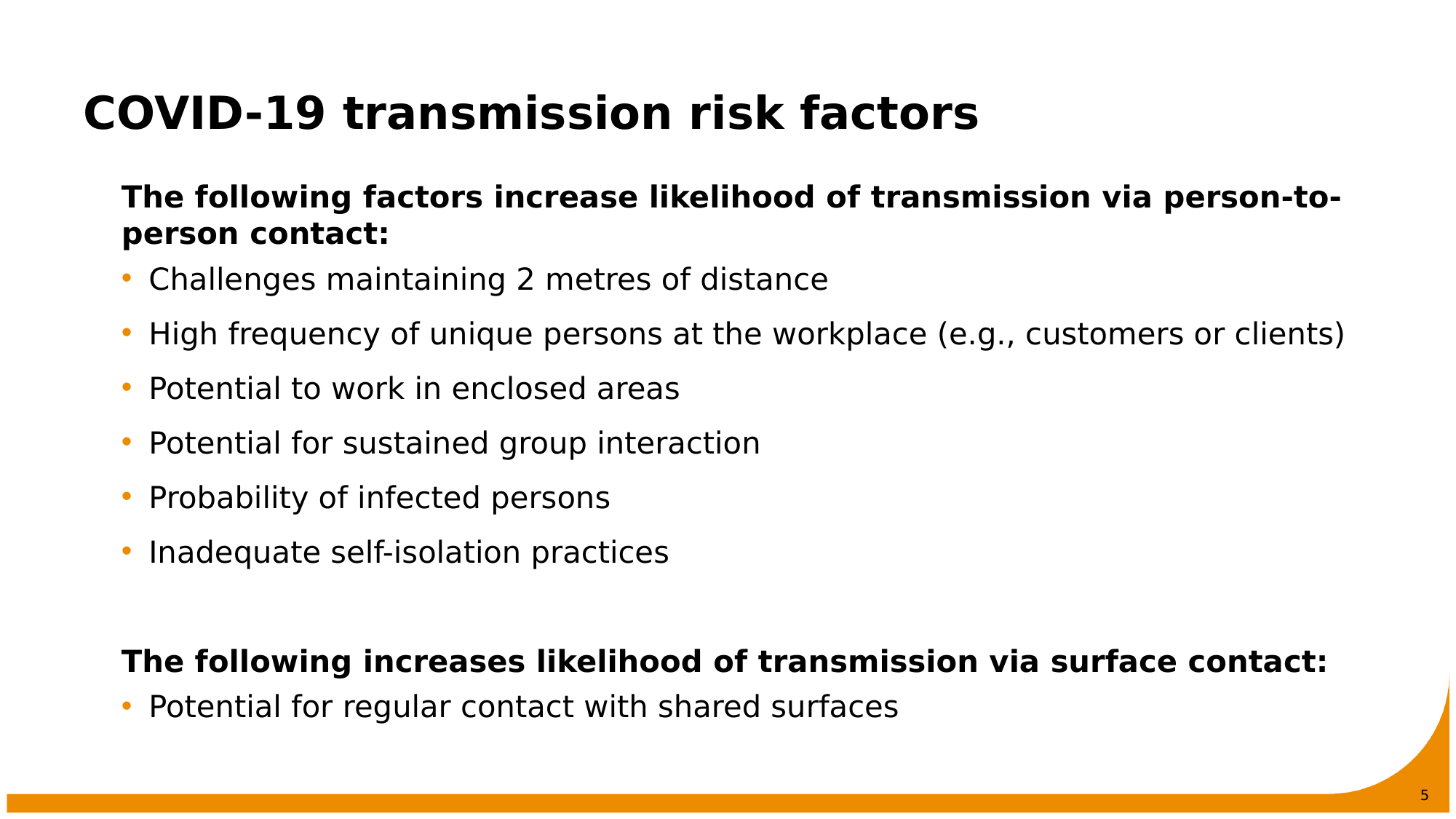

# COVID-19 transmission risk factors
The following factors increase likelihood of transmission via person-to-person contact:
Challenges maintaining 2 metres of distance
High frequency of unique persons at the workplace (e.g., customers or clients)
Potential to work in enclosed areas
Potential for sustained group interaction
Probability of infected persons
Inadequate self-isolation practices

The following increases likelihood of transmission via surface contact:
Potential for regular contact with shared surfaces

5